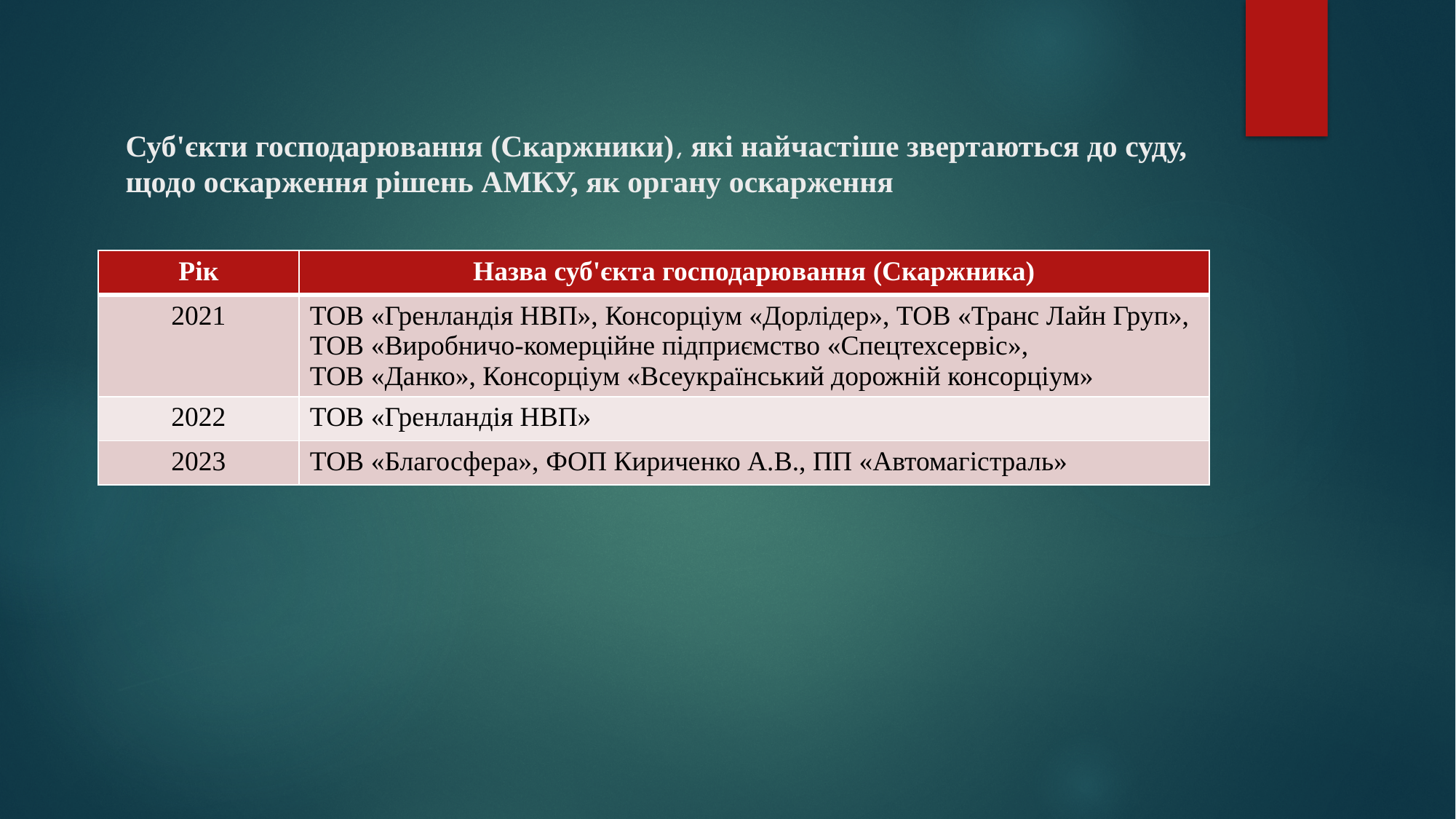

# Суб'єкти господарювання (Скаржники), які найчастіше звертаються до суду, щодо оскарження рішень АМКУ, як органу оскарження
| Рік | Назва суб'єкта господарювання (Скаржника) |
| --- | --- |
| 2021 | ТОВ «Гренландія НВП», Консорціум «Дорлідер», ТОВ «Транс Лайн Груп», ТОВ «Виробничо-комерційне підприємство «Спецтехсервіс», ТОВ «Данко», Консорціум «Всеукраїнський дорожній консорціум» |
| 2022 | ТОВ «Гренландія НВП» |
| 2023 | ТОВ «Благосфера», ФОП Кириченко А.В., ПП «Автомагістраль» |